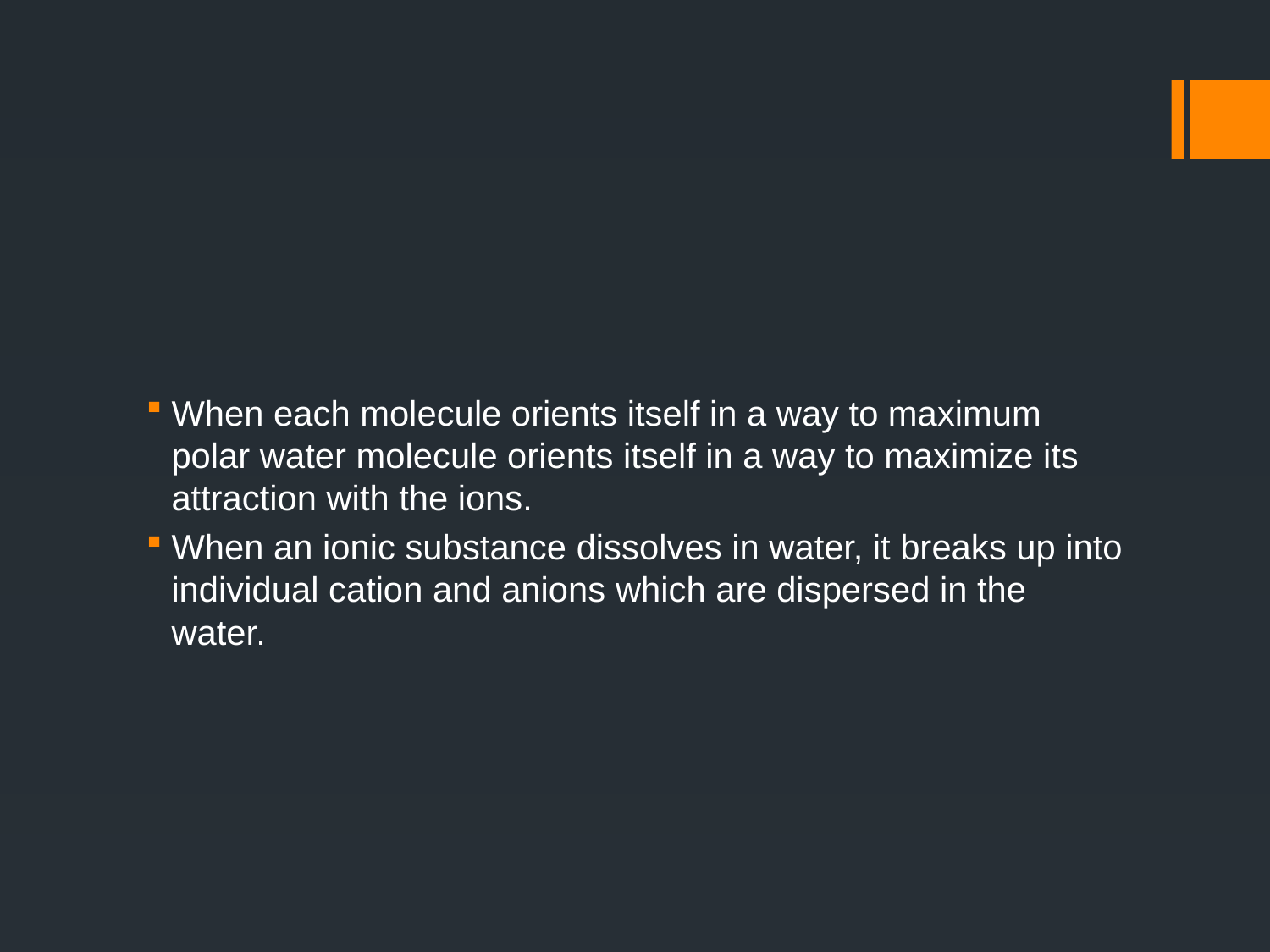

#
When each molecule orients itself in a way to maximum polar water molecule orients itself in a way to maximize its attraction with the ions.
When an ionic substance dissolves in water, it breaks up into individual cation and anions which are dispersed in the water.